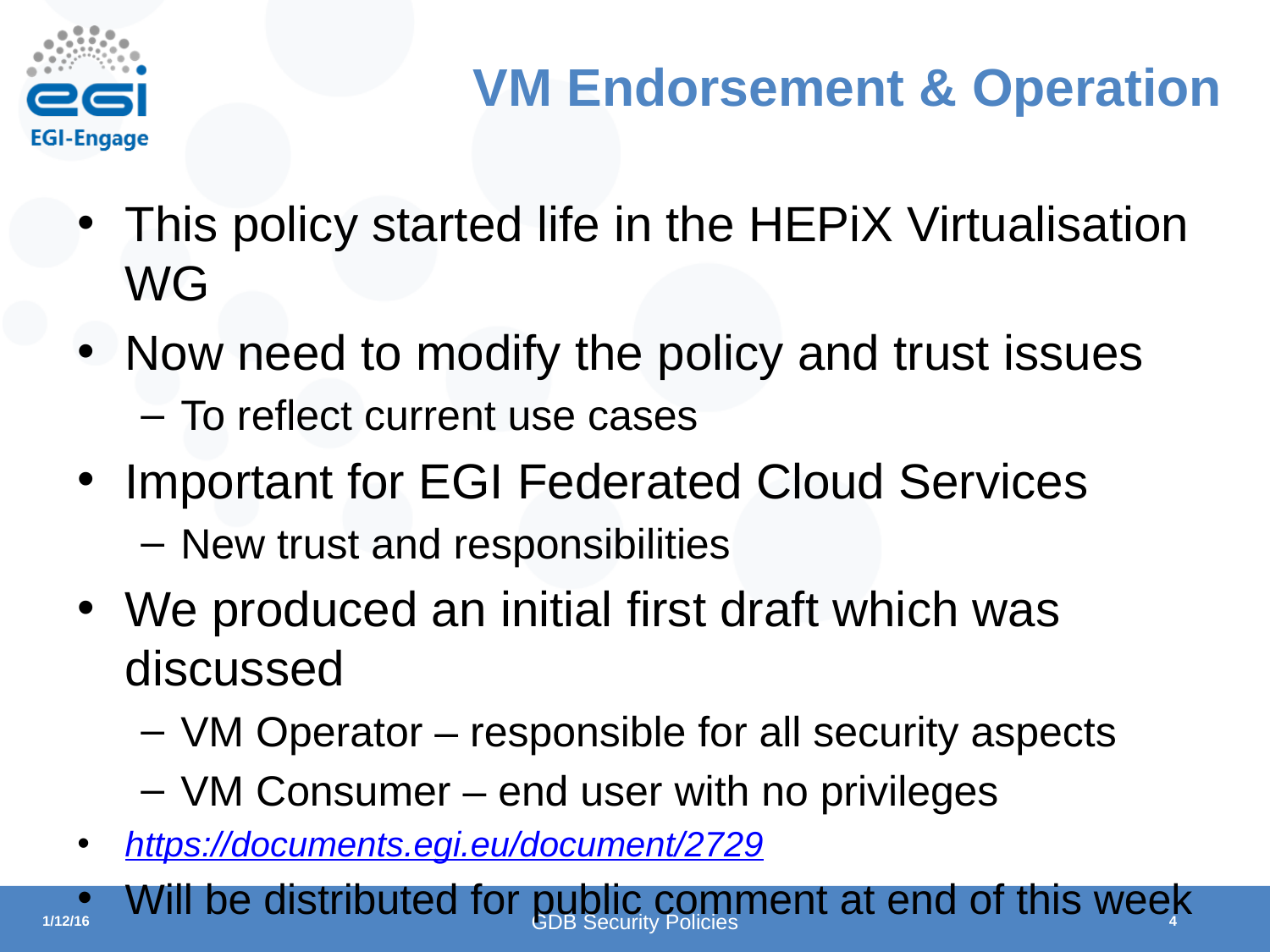

# VM Endorsement & Operation
This policy started life in the HEPiX Virtualisation WG
Now need to modify the policy and trust issues
To reflect current use cases
Important for EGI Federated Cloud Services
New trust and responsibilities
We produced an initial first draft which was discussed
VM Operator – responsible for all security aspects
VM Consumer – end user with no privileges
https://documents.egi.eu/document/2729
Will be distributed for public comment at end of this week

GDB Security Policies